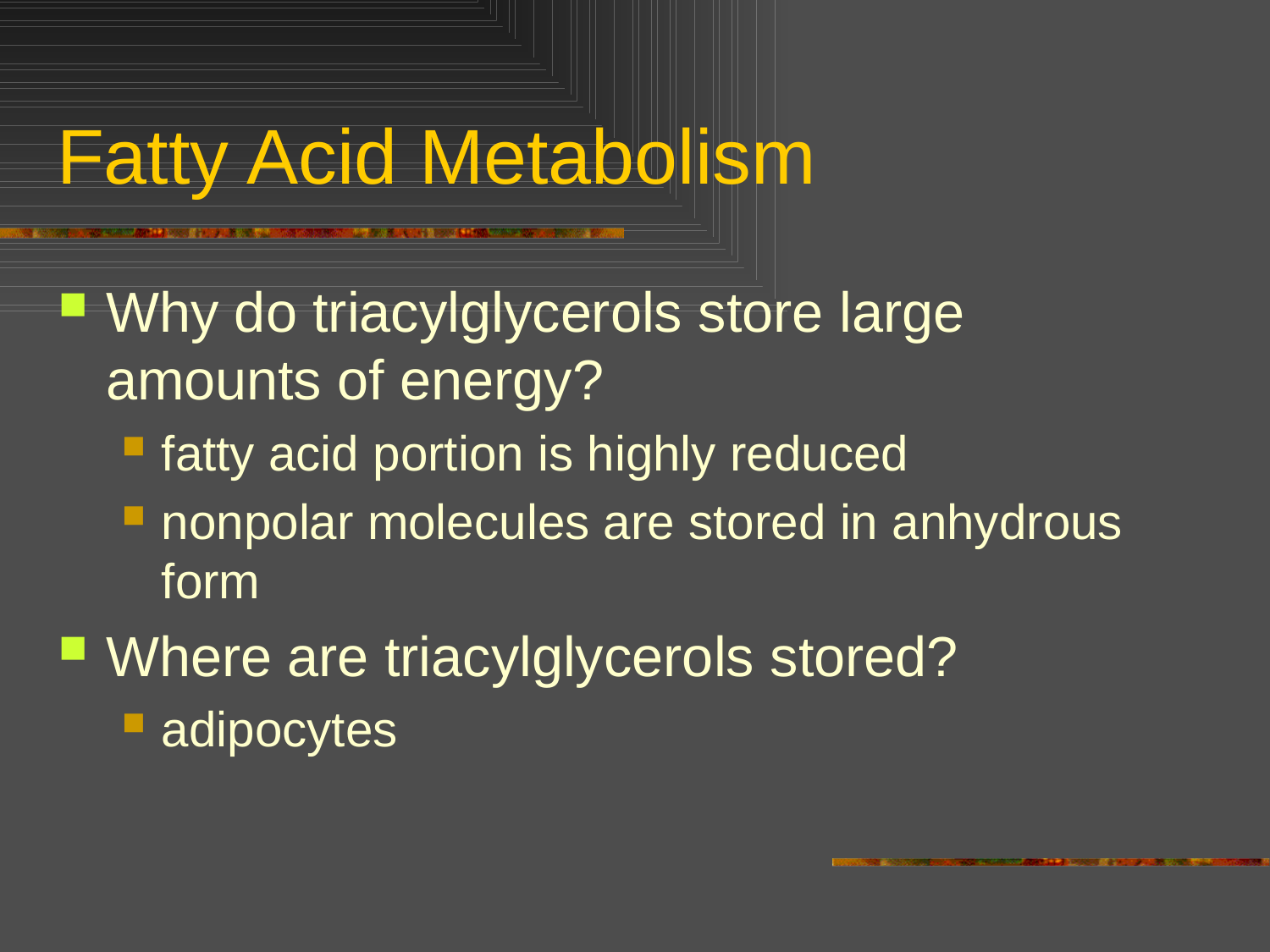

# Fatty Acid Metabolism
Why do triacylglycerols store large amounts of energy?
fatty acid portion is highly reduced
nonpolar molecules are stored in anhydrous form
Where are triacylglycerols stored?
adipocytes